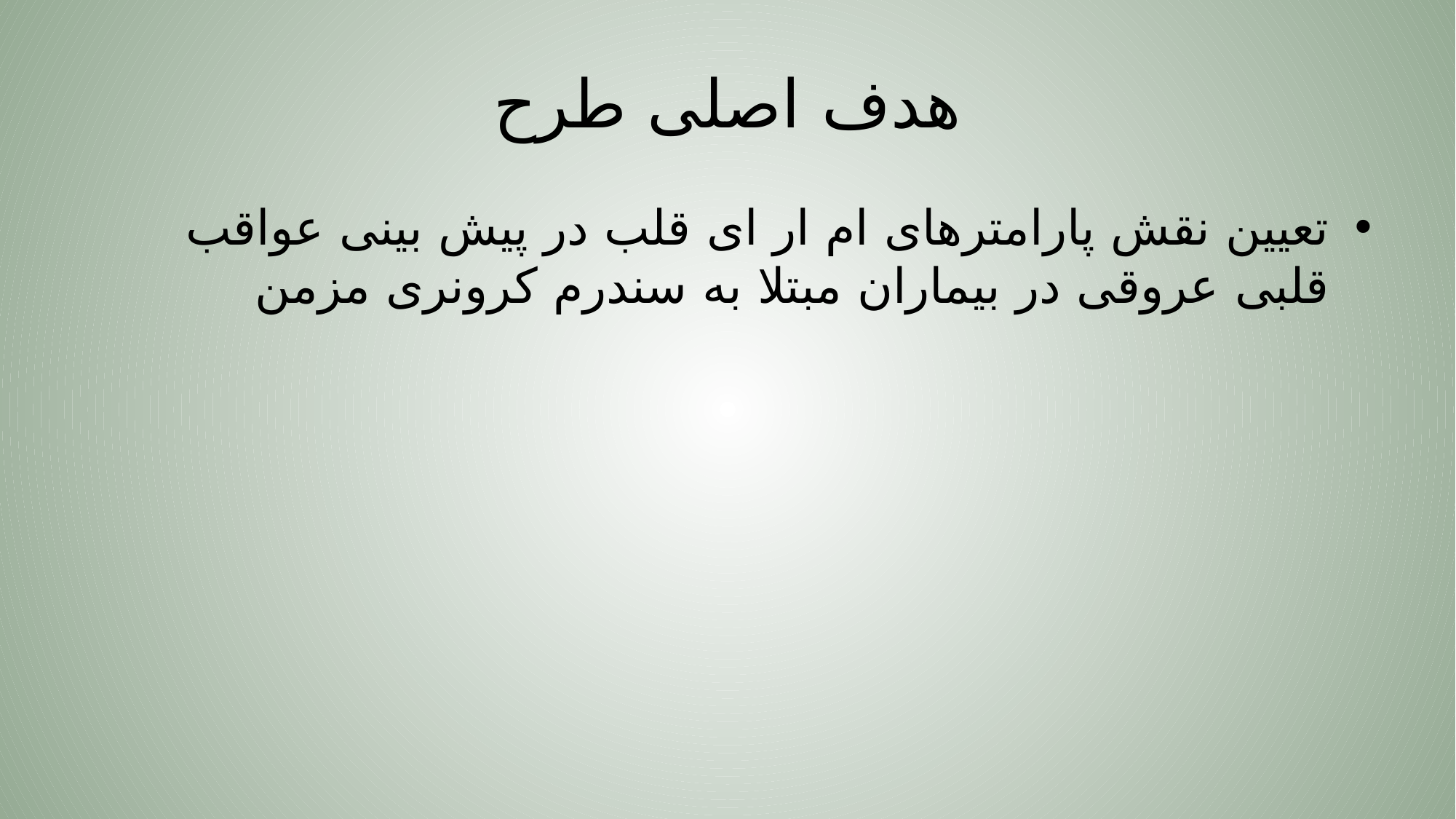

# هدف اصلی طرح
تعیین نقش پارامترهای ام ار ای قلب در پیش بینی عواقب قلبی عروقی در بیماران مبتلا به سندرم کرونری مزمن